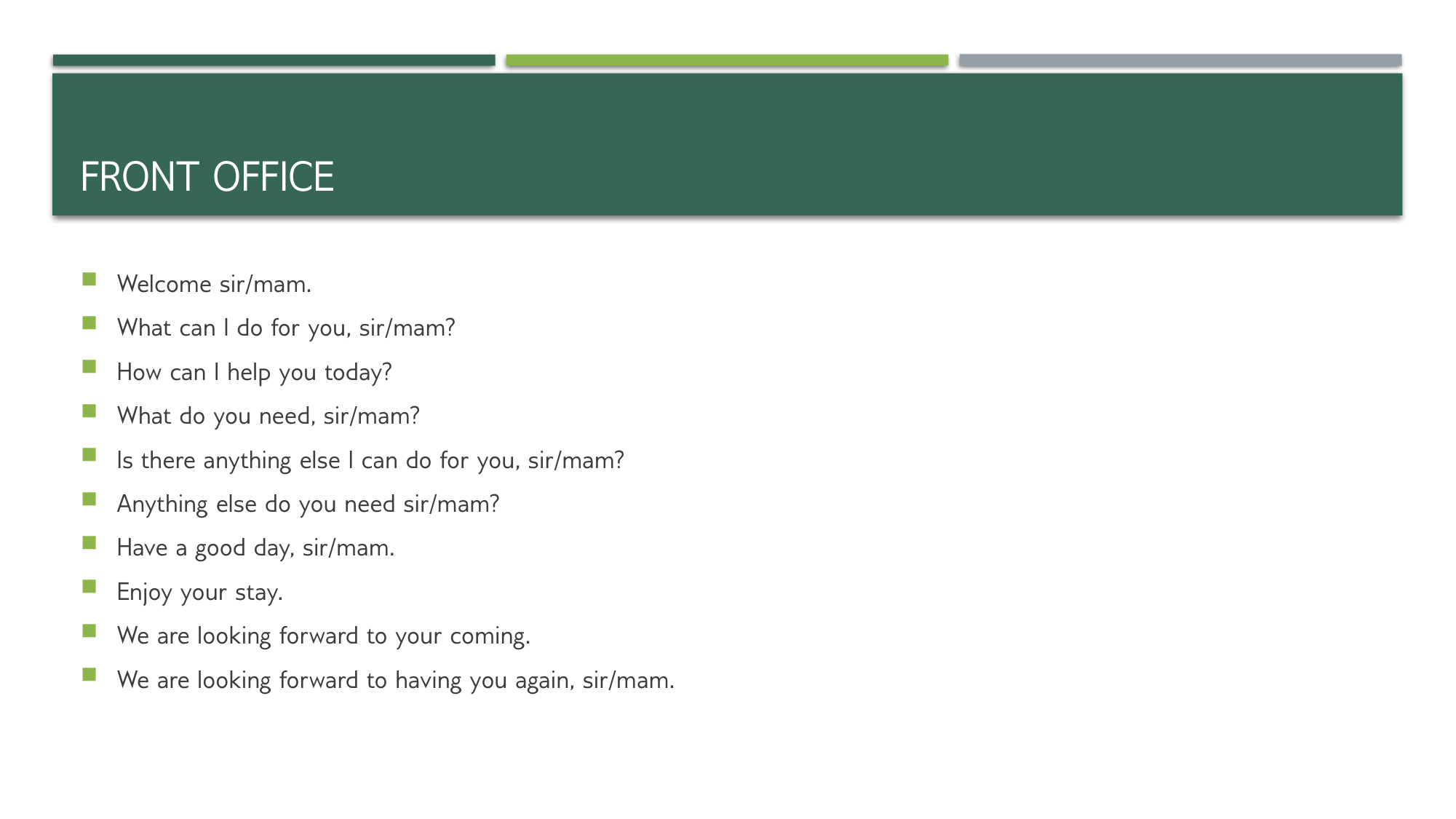

# Front office
Welcome sir/mam.
What can I do for you, sir/mam?
How can I help you today?
What do you need, sir/mam?
Is there anything else I can do for you, sir/mam?
Anything else do you need sir/mam?
Have a good day, sir/mam.
Enjoy your stay.
We are looking forward to your coming.
We are looking forward to having you again, sir/mam.